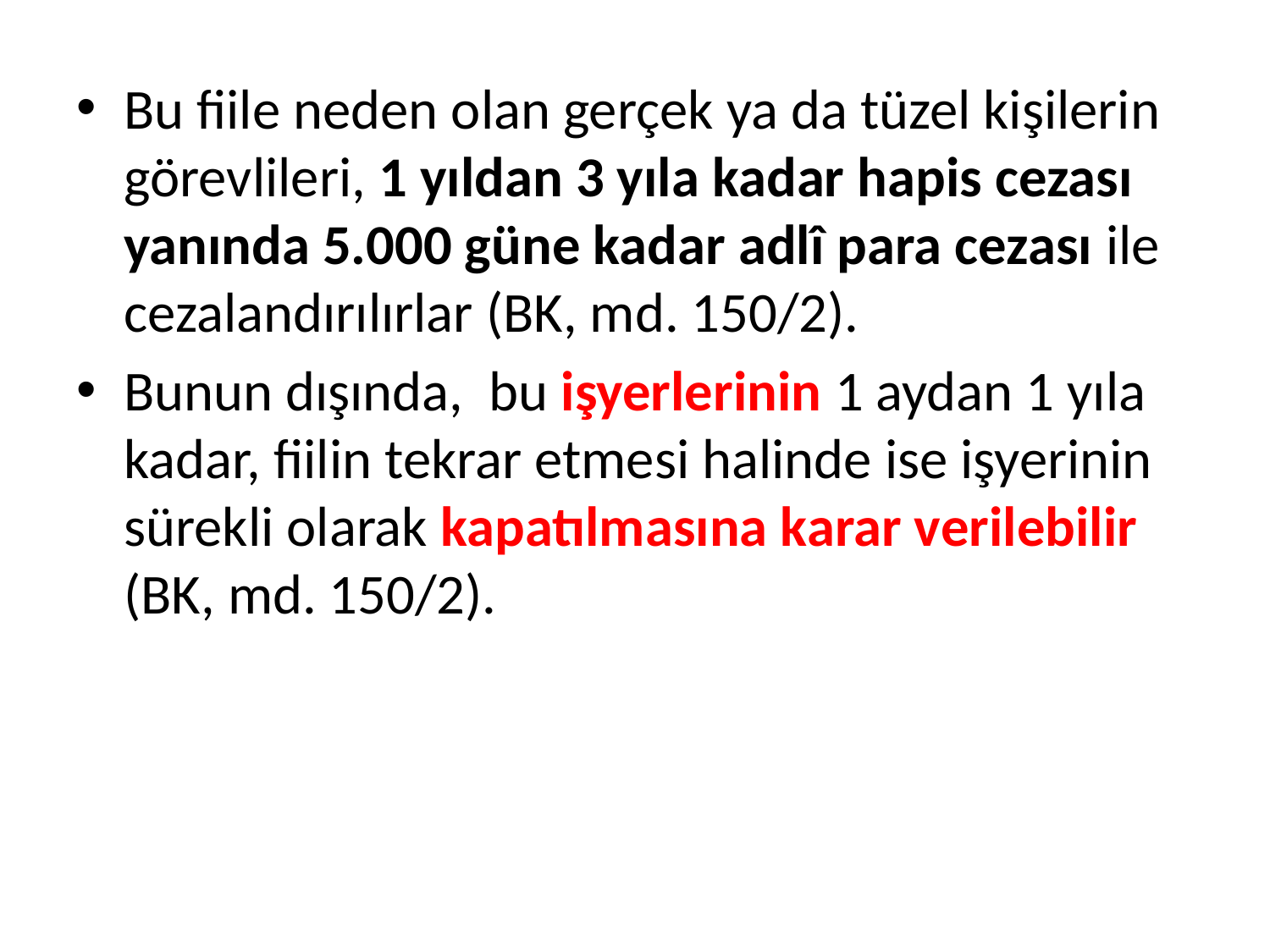

Bu fiile neden olan gerçek ya da tüzel kişilerin görevlileri, 1 yıldan 3 yıla kadar hapis cezası yanında 5.000 güne kadar adlî para cezası ile cezalandırılırlar (BK, md. 150/2).
Bunun dışında,  bu işyerlerinin 1 aydan 1 yıla kadar, fiilin tekrar etmesi halinde ise işyerinin sürekli olarak kapatılmasına karar verilebilir (BK, md. 150/2).